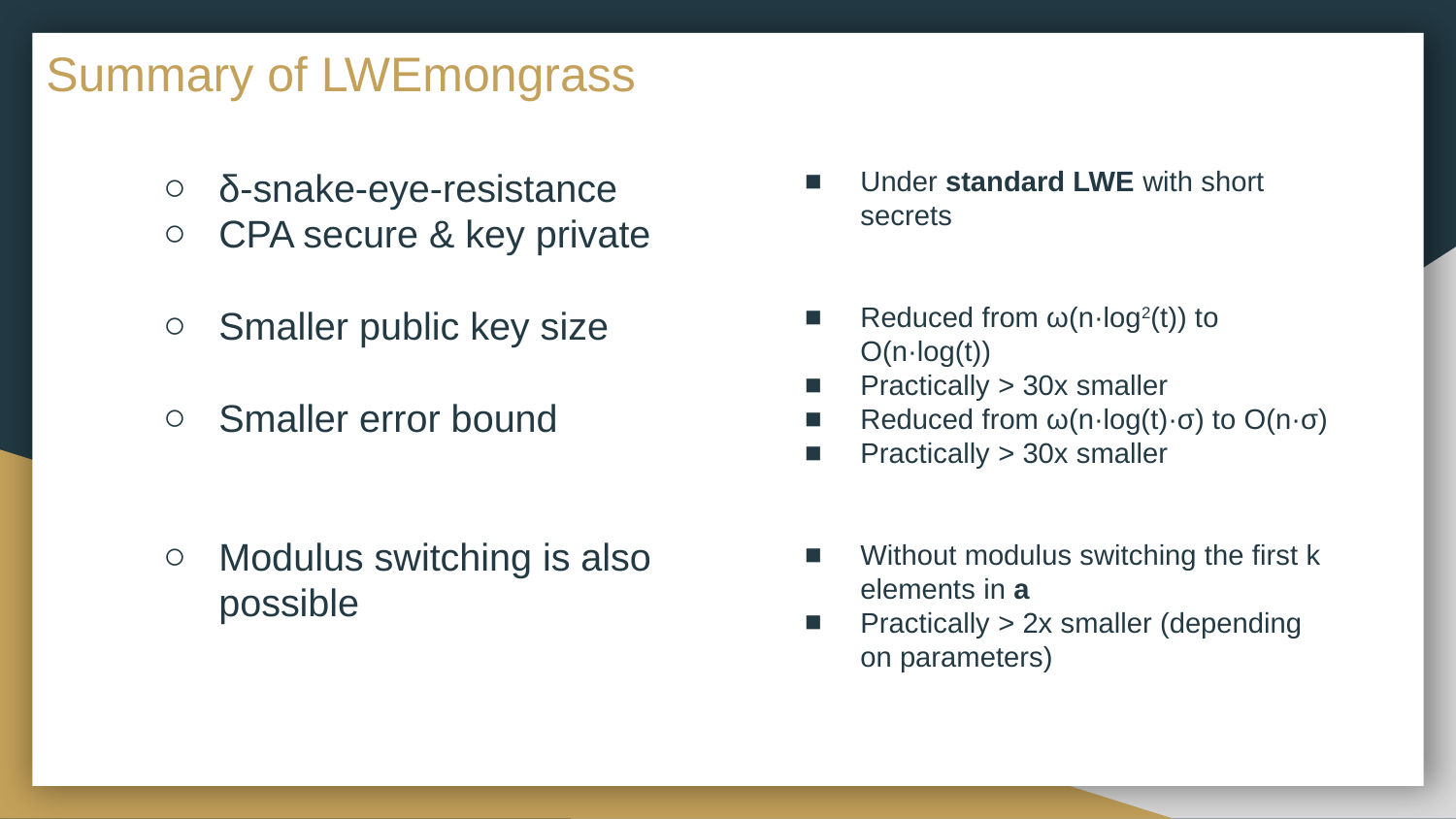

Summary of LWEmongrass
δ-snake-eye-resistance
CPA secure & key private
Smaller public key size
Smaller error bound
Modulus switching is also possible
Under standard LWE with short secrets
Reduced from ω(n·log2(t)) to O(n·log(t))
Practically > 30x smaller
Reduced from ω(n·log(t)·σ) to O(n·σ)
Practically > 30x smaller

Without modulus switching the first k elements in a
Practically > 2x smaller (depending on parameters)